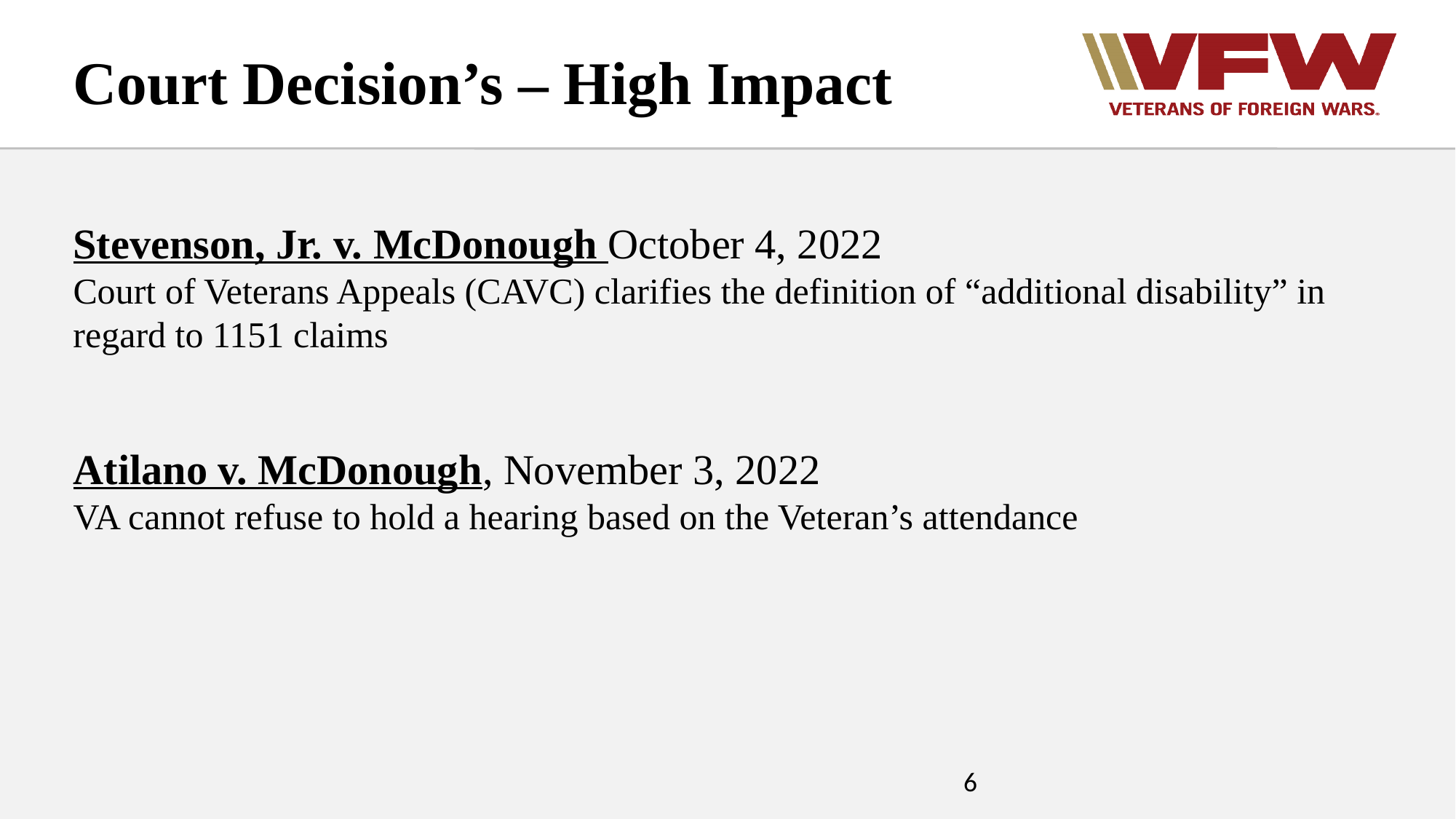

Court Decision’s – High Impact

Stevenson, Jr. v. McDonough October 4, 2022
Court of Veterans Appeals (CAVC) clarifies the definition of “additional disability” in regard to 1151 claims

Atilano v. McDonough, November 3, 2022
VA cannot refuse to hold a hearing based on the Veteran’s attendance

6